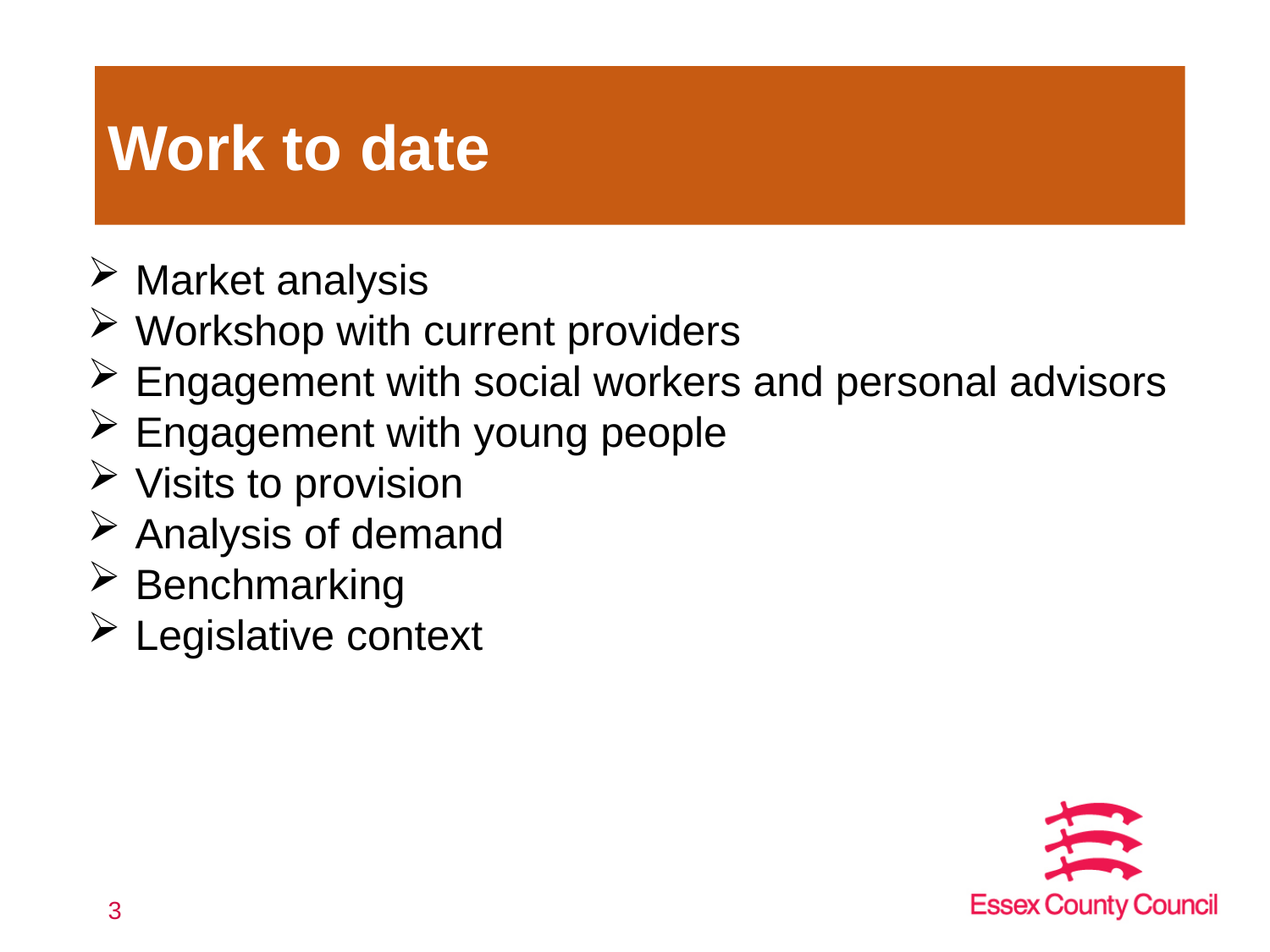

Work to date
# Work to date
Market analysis
Workshop with current providers
Engagement with social workers and personal advisors
Engagement with young people
Visits to provision
Analysis of demand
Benchmarking
Legislative context

3